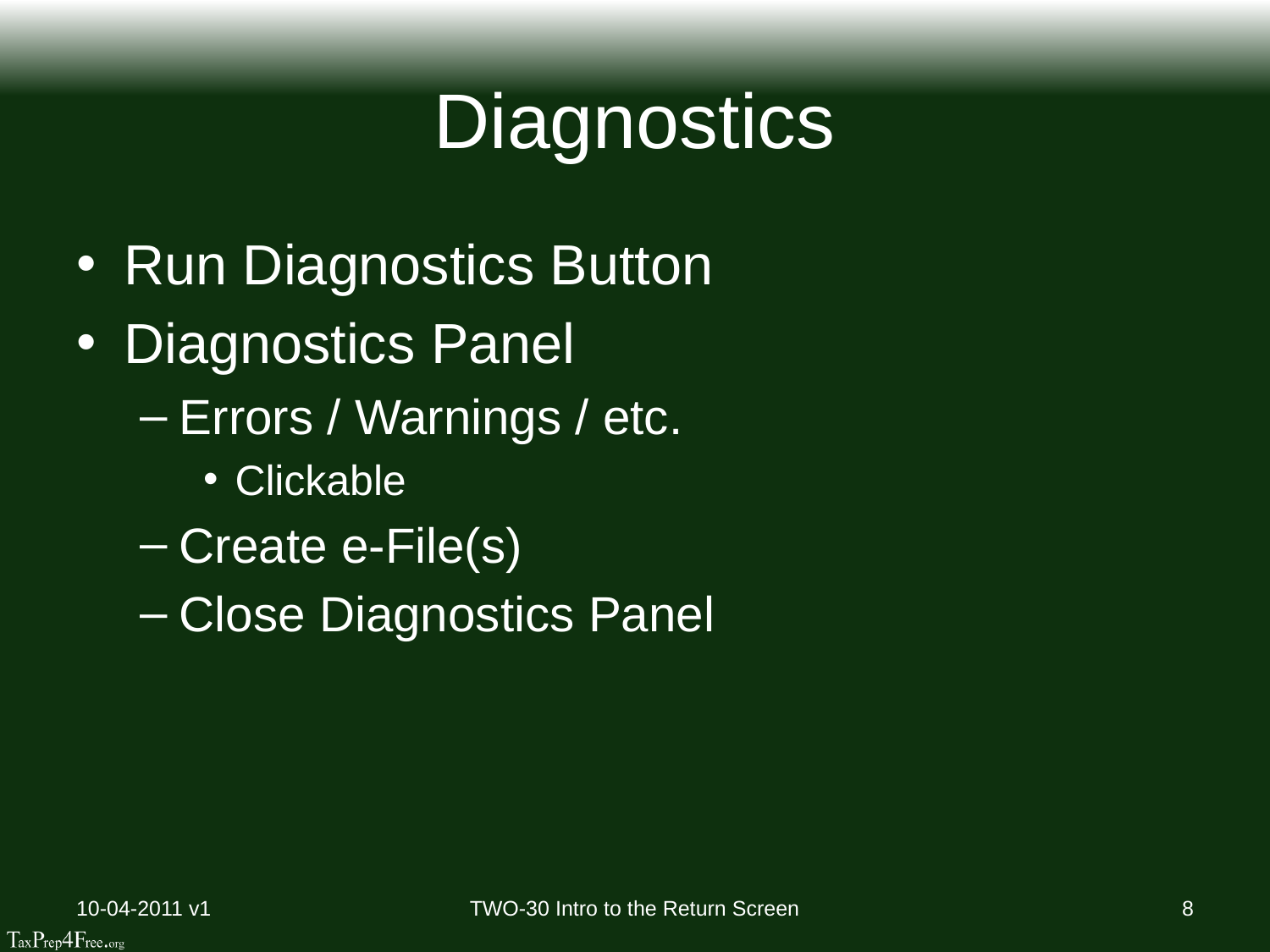

# Diagnostics
Run Diagnostics Button
Diagnostics Panel
Errors / Warnings / etc.
Clickable
Create e-File(s)
Close Diagnostics Panel
10-04-2011 v1
TWO-30 Intro to the Return Screen
8